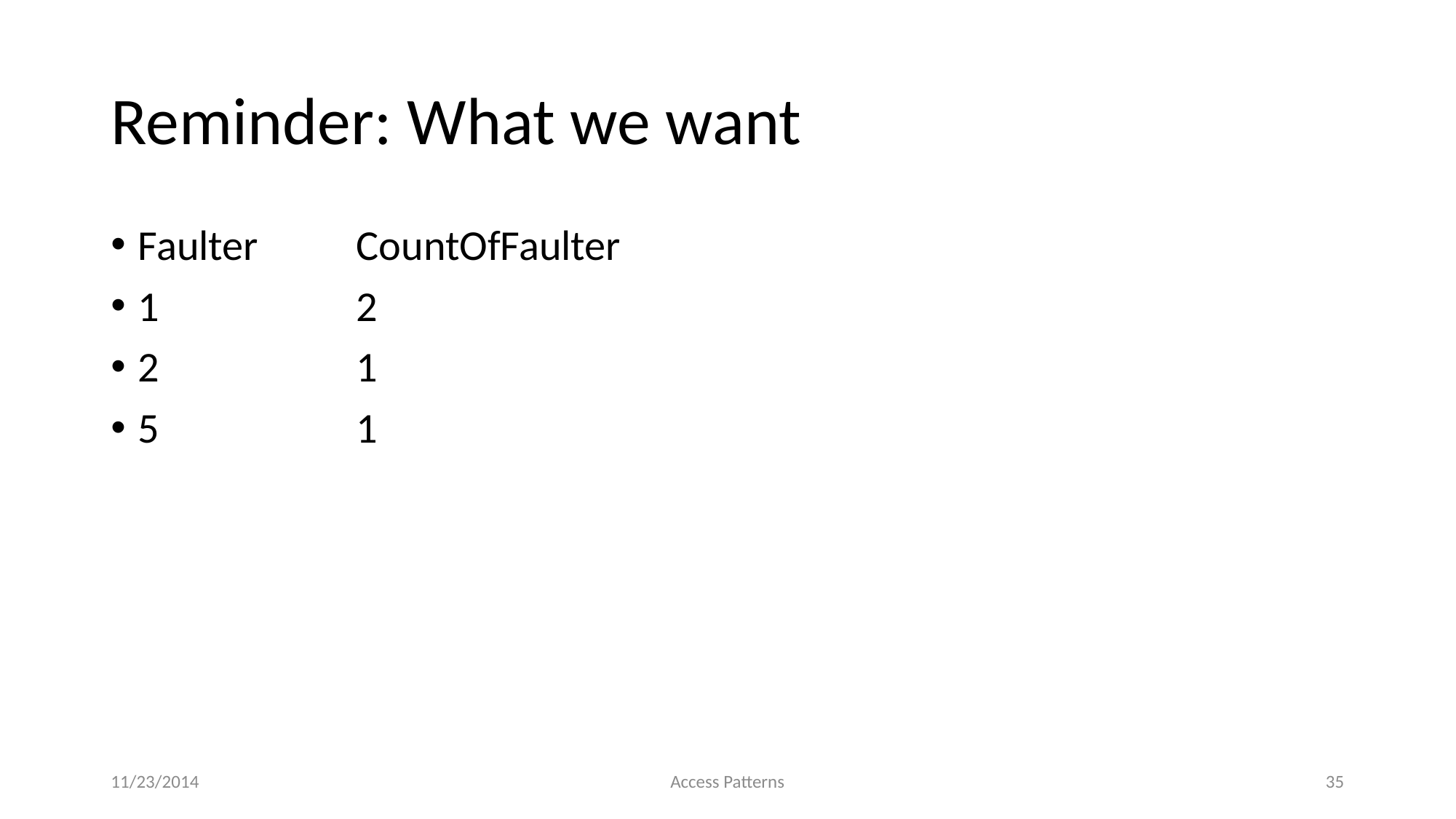

# Reminder: What we want
Faulter	CountOfFaulter
1		2
2		1
5		1
11/23/2014
Access Patterns
35